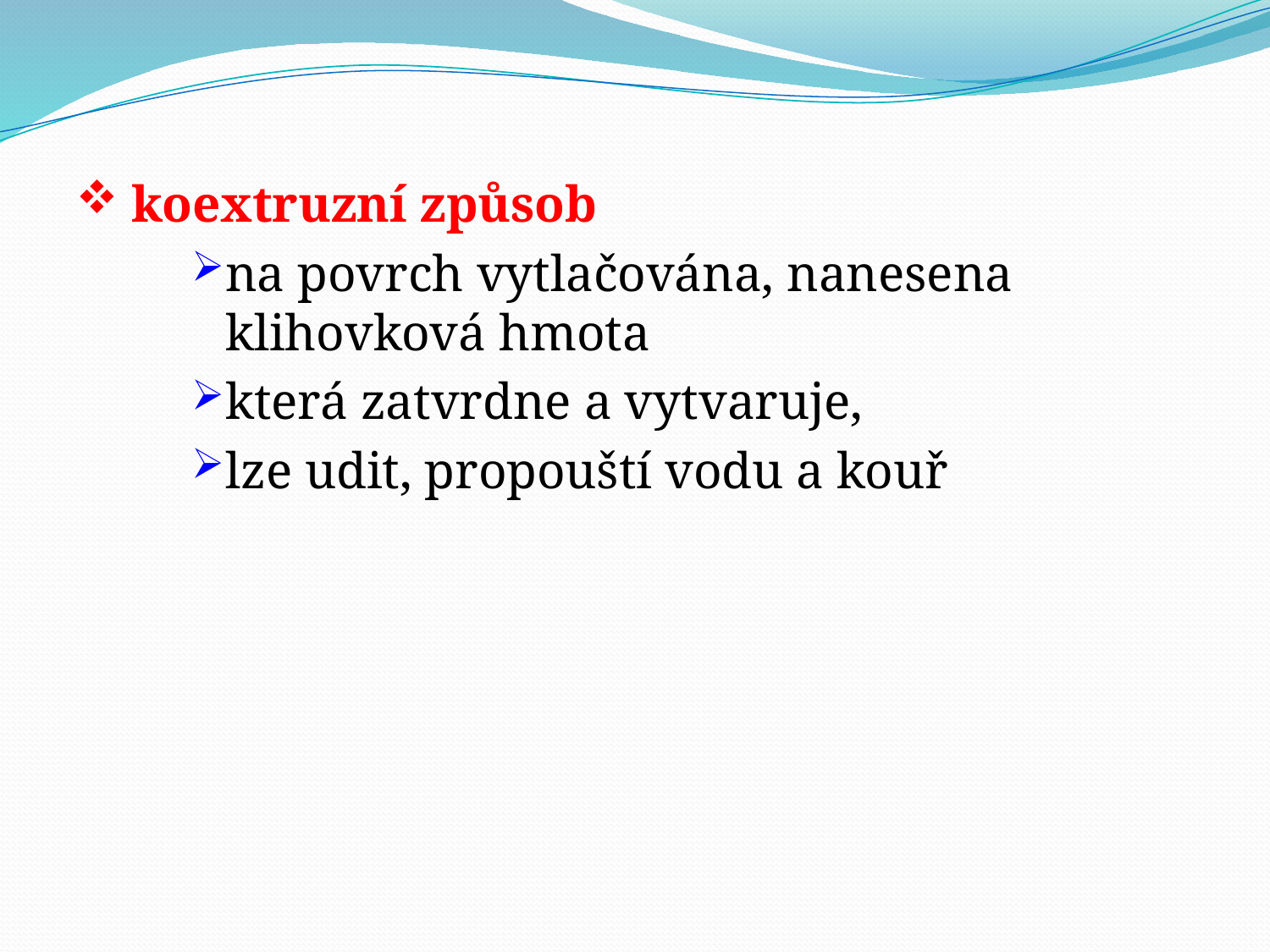

koextruzní způsob
na povrch vytlačována, nanesena klihovková hmota
která zatvrdne a vytvaruje,
lze udit, propouští vodu a kouř